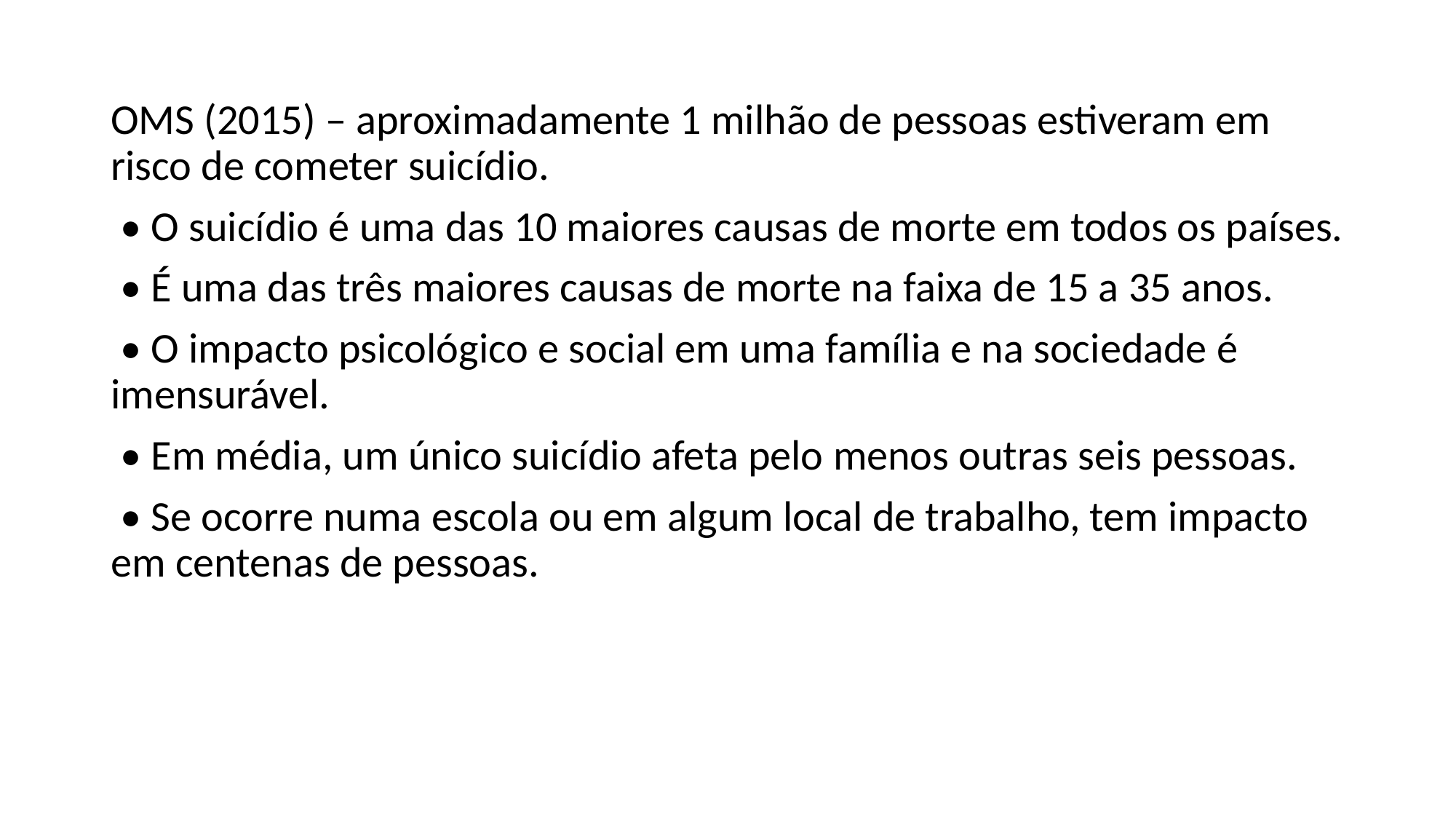

OMS (2015) – aproximadamente 1 milhão de pessoas estiveram em risco de cometer suicídio.
 • O suicídio é uma das 10 maiores causas de morte em todos os países.
 • É uma das três maiores causas de morte na faixa de 15 a 35 anos.
 • O impacto psicológico e social em uma família e na sociedade é imensurável.
 • Em média, um único suicídio afeta pelo menos outras seis pessoas.
 • Se ocorre numa escola ou em algum local de trabalho, tem impacto em centenas de pessoas.